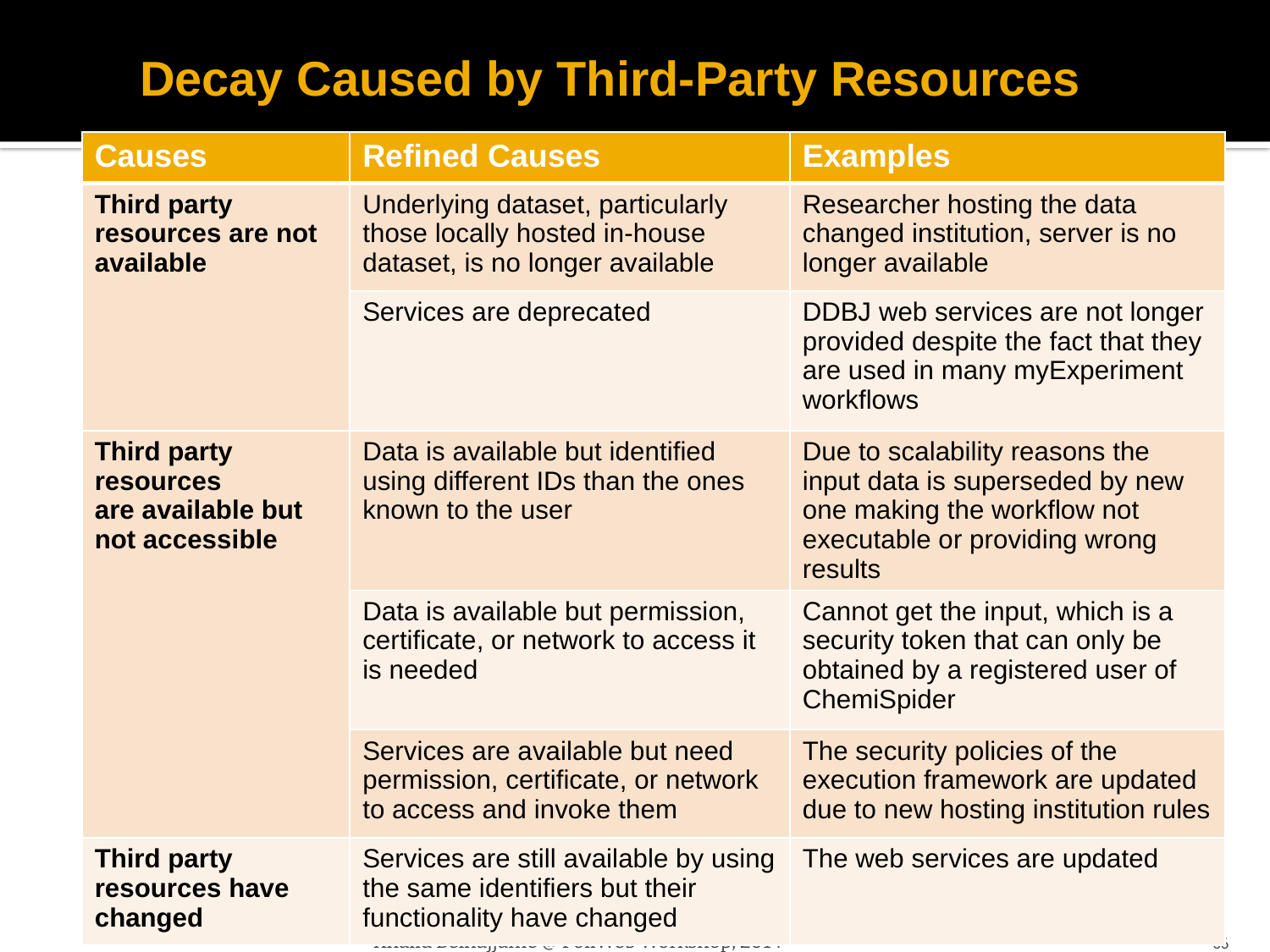

# Decay Caused by Third-Party Resources
| Causes | Refined Causes | Examples |
| --- | --- | --- |
| Third party resources are not available | Underlying dataset, particularly those locally hosted in-house dataset, is no longer available | Researcher hosting the data changed institution, server is no longer available |
|  | Services are deprecated | DDBJ web services are not longer provided despite the fact that they are used in many myExperiment workflows |
| Third party resources are available but not accessible | Data is available but identified using different IDs than the ones known to the user | Due to scalability reasons the input data is superseded by new one making the workflow not executable or providing wrong results |
|  | Data is available but permission, certificate, or network to access it is needed | Cannot get the input, which is a security token that can only be obtained by a registered user of ChemiSpider |
|  | Services are available but need permission, certificate, or network to access and invoke them | The security policies of the execution framework are updated due to new hosting institution rules |
| Third party resources have changed | Services are still available by using the same identifiers but their functionality have changed | The web services are updated |

Khalid Belhajjame @ PoliWeb Workshop, 2014
36